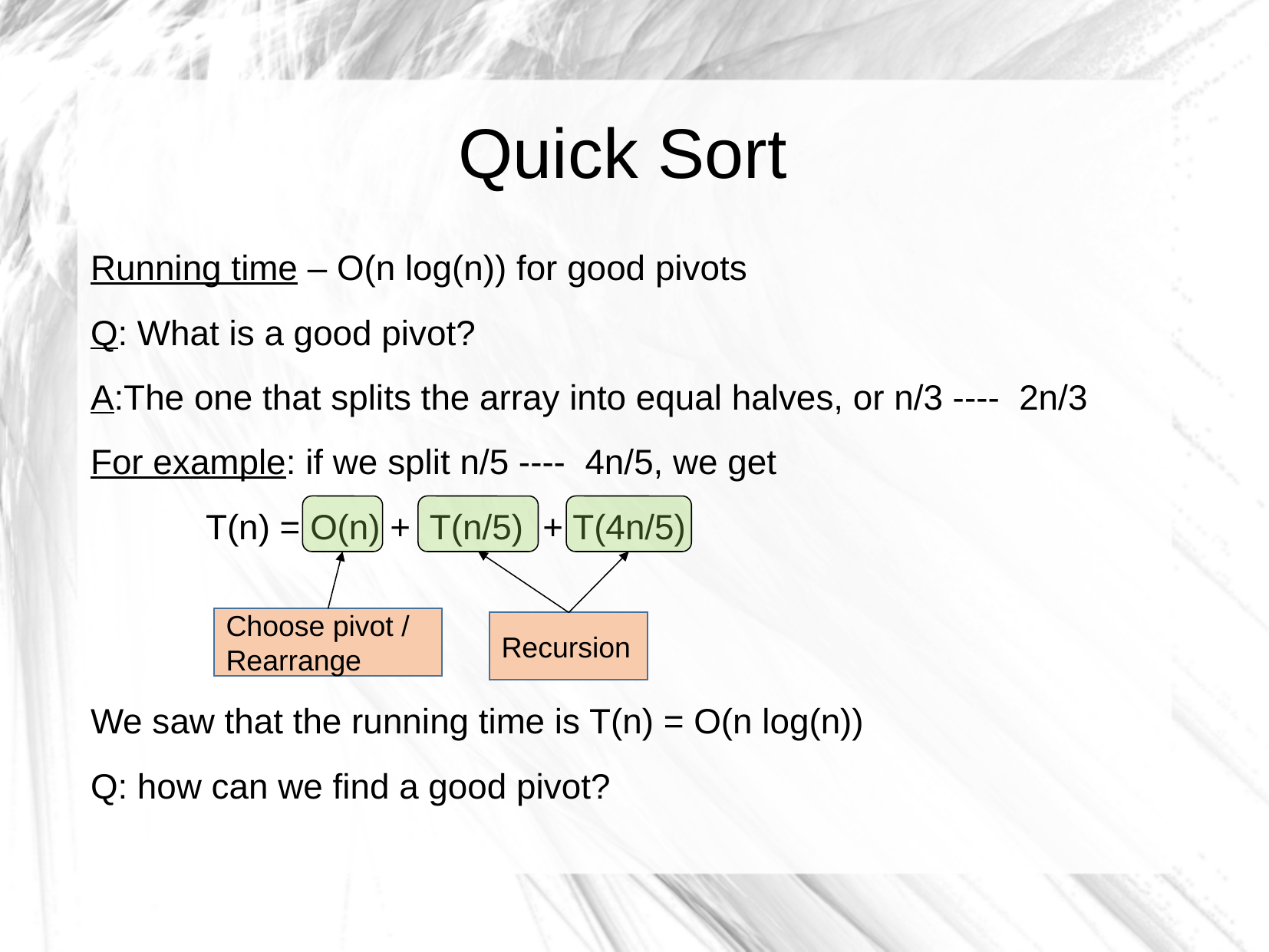

Quick Sort
Running time – O(n log(n)) for good pivots
Q: What is a good pivot?
A:The one that splits the array into equal halves, or n/3 ----  2n/3
For example: if we split n/5 ----  4n/5, we get
	T(n) = O(n) +  T(n/5)  + T(4n/5)

We saw that the running time is T(n) = O(n log(n))
Q: how can we find a good pivot?

Choose pivot /
Rearrange
Recursion